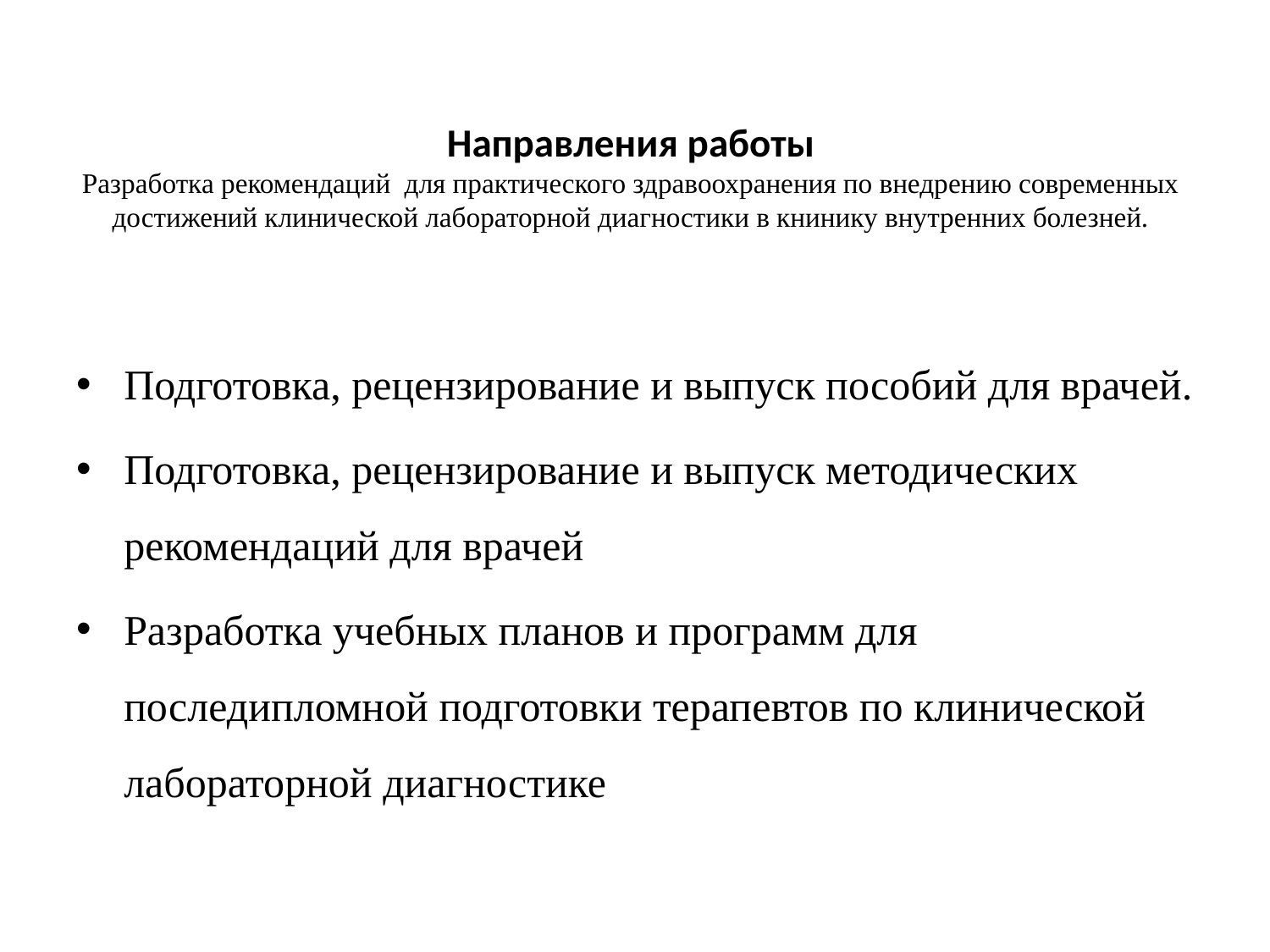

# Направления работы Разработка рекомендаций  для практического здравоохранения по внедрению современных достижений клинической лабораторной диагностики в книнику внутренних болезней.
Подготовка, рецензирование и выпуск пособий для врачей.
Подготовка, рецензирование и выпуск методических рекомендаций для врачей
Разработка учебных планов и программ для последипломной подготовки терапевтов по клинической лабораторной диагностике